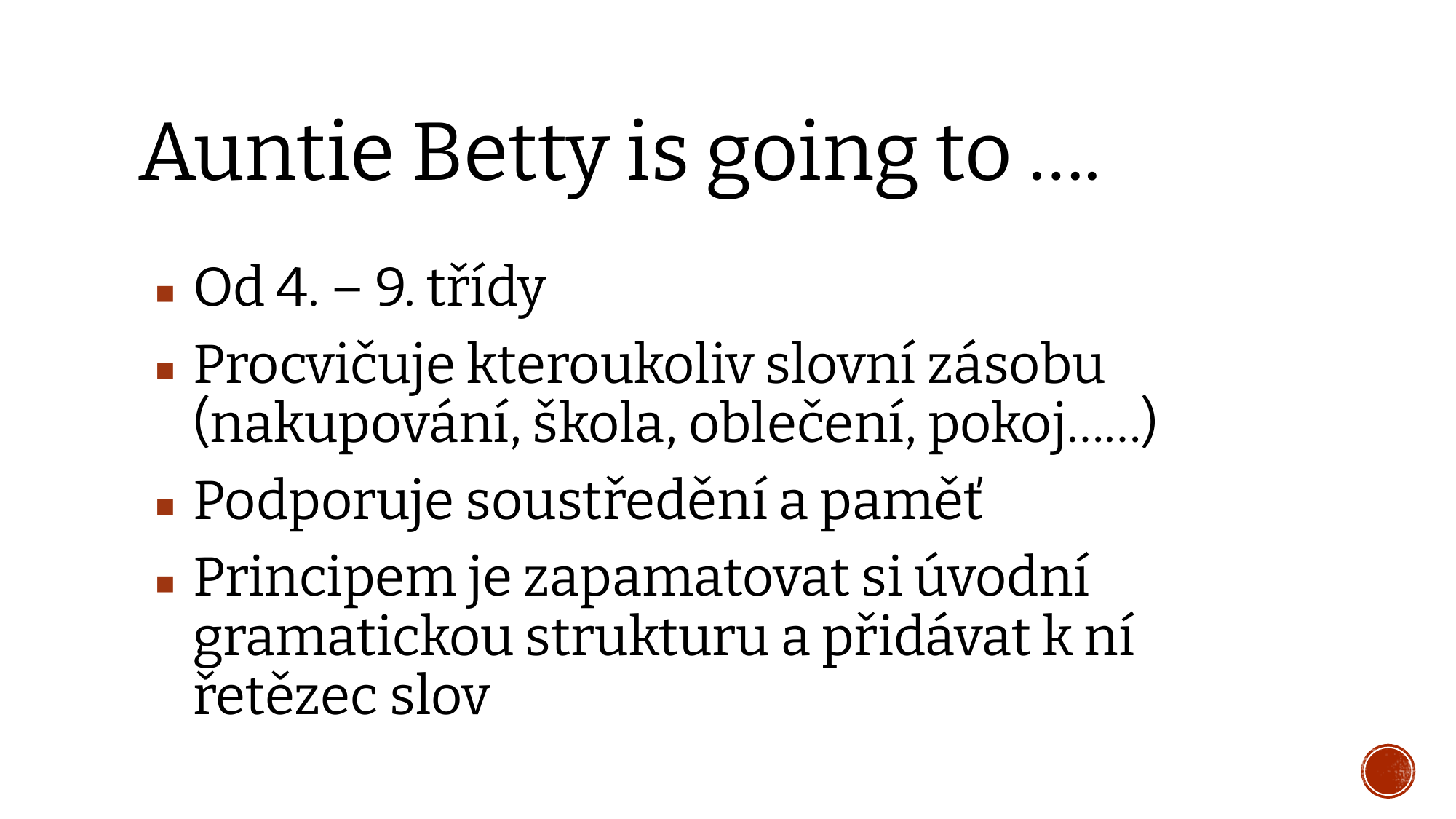

# Auntie Betty is going to ….
Od 4. – 9. třídy
Procvičuje kteroukoliv slovní zásobu (nakupování, škola, oblečení, pokoj……)
Podporuje soustředění a paměť
Principem je zapamatovat si úvodní gramatickou strukturu a přidávat k ní řetězec slov